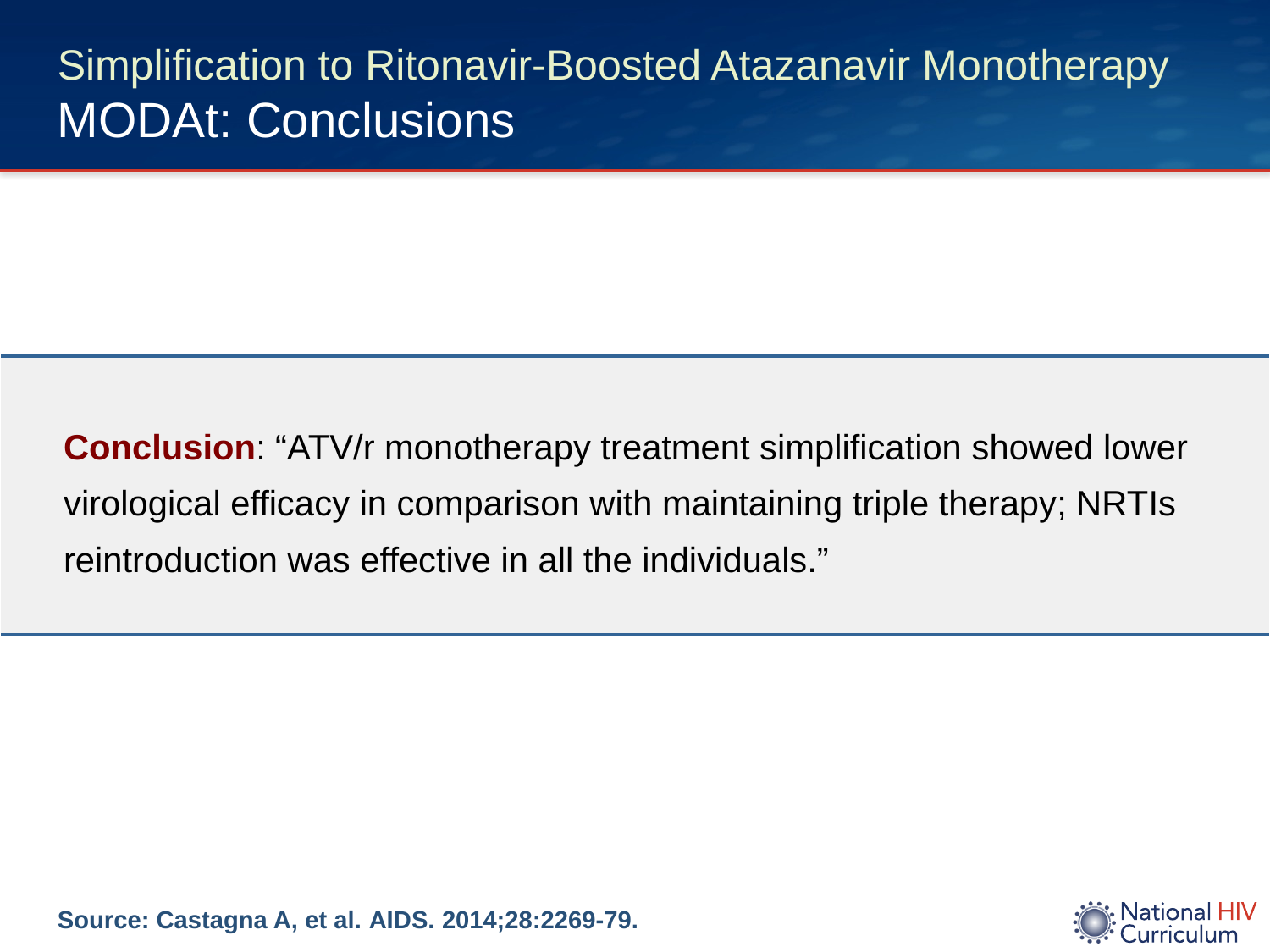

# Simplification to Ritonavir-Boosted Atazanavir Monotherapy MODAt: Conclusions
| Conclusion: “ATV/r monotherapy treatment simplification showed lower virological efficacy in comparison with maintaining triple therapy; NRTIs reintroduction was effective in all the individuals.” |
| --- |
Source: Castagna A, et al. AIDS. 2014;28:2269-79.